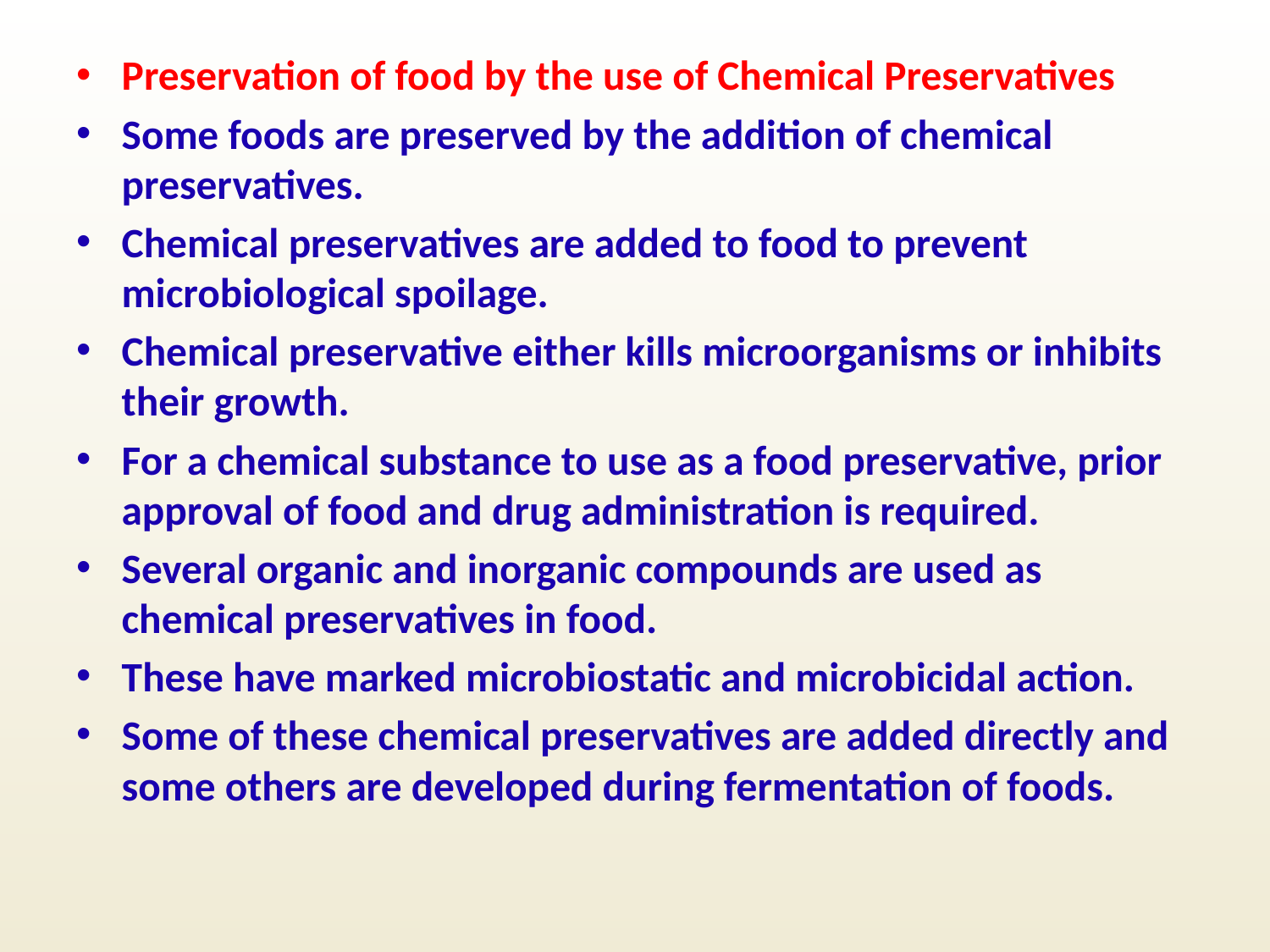

Preservation of food by the use of Chemical Preservatives
Some foods are preserved by the addition of chemical preservatives.
Chemical preservatives are added to food to prevent microbiological spoilage.
Chemical preservative either kills microorganisms or inhibits their growth.
For a chemical substance to use as a food preservative, prior approval of food and drug administration is required.
Several organic and inorganic compounds are used as chemical preservatives in food.
These have marked microbiostatic and microbicidal action.
Some of these chemical preservatives are added directly and some others are developed during fermentation of foods.